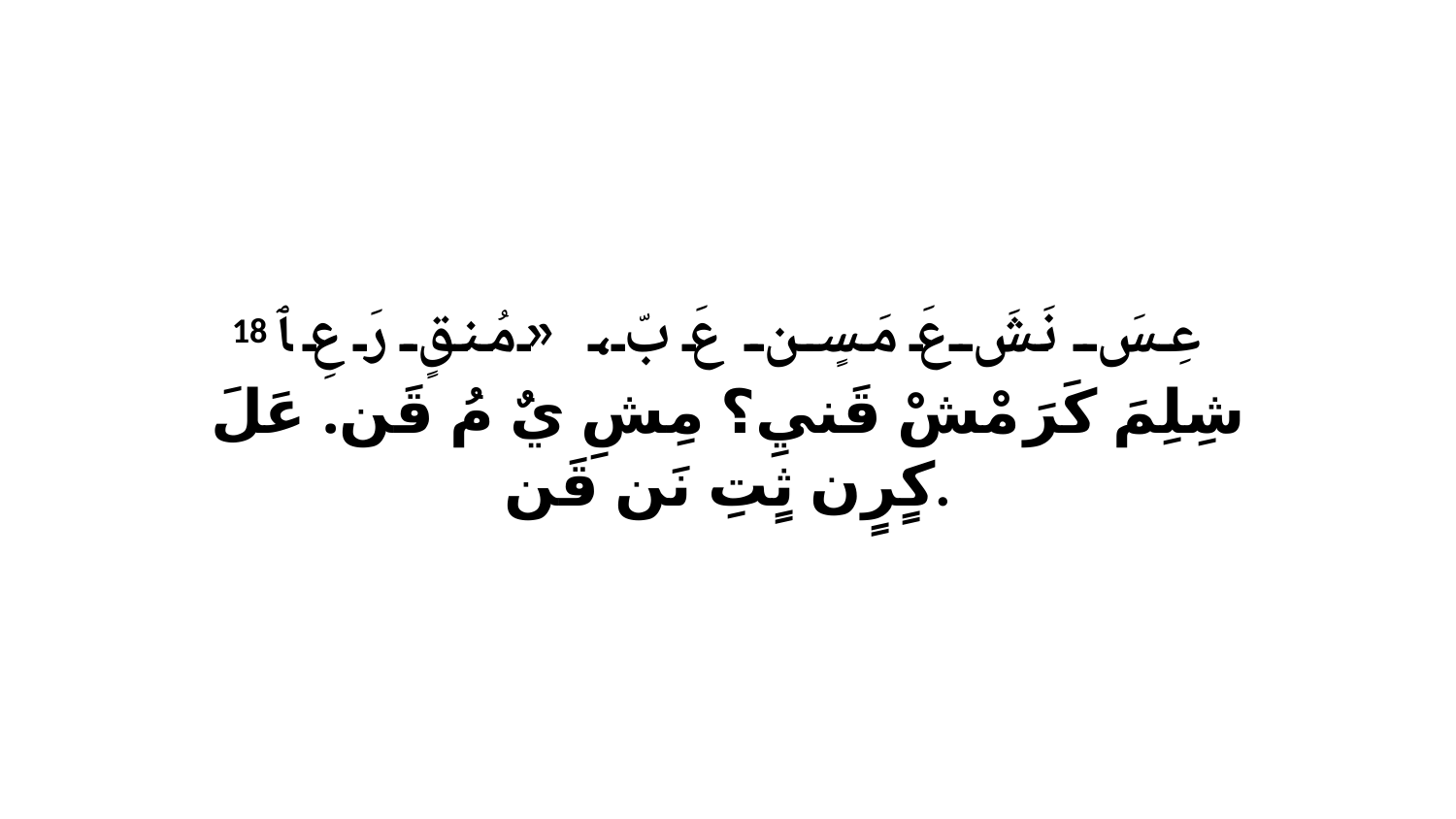

18 عِسَ نَشَ عَ مَسٍن عَ بّ، «مُنقٍ رَ عِ ﭑ شِلِمَ كَرَ مْشْ قَنيِ؟ مِشِ يٌ مُ قَن. عَلَ كٍرٍن ثٍتِ نَن قَن.